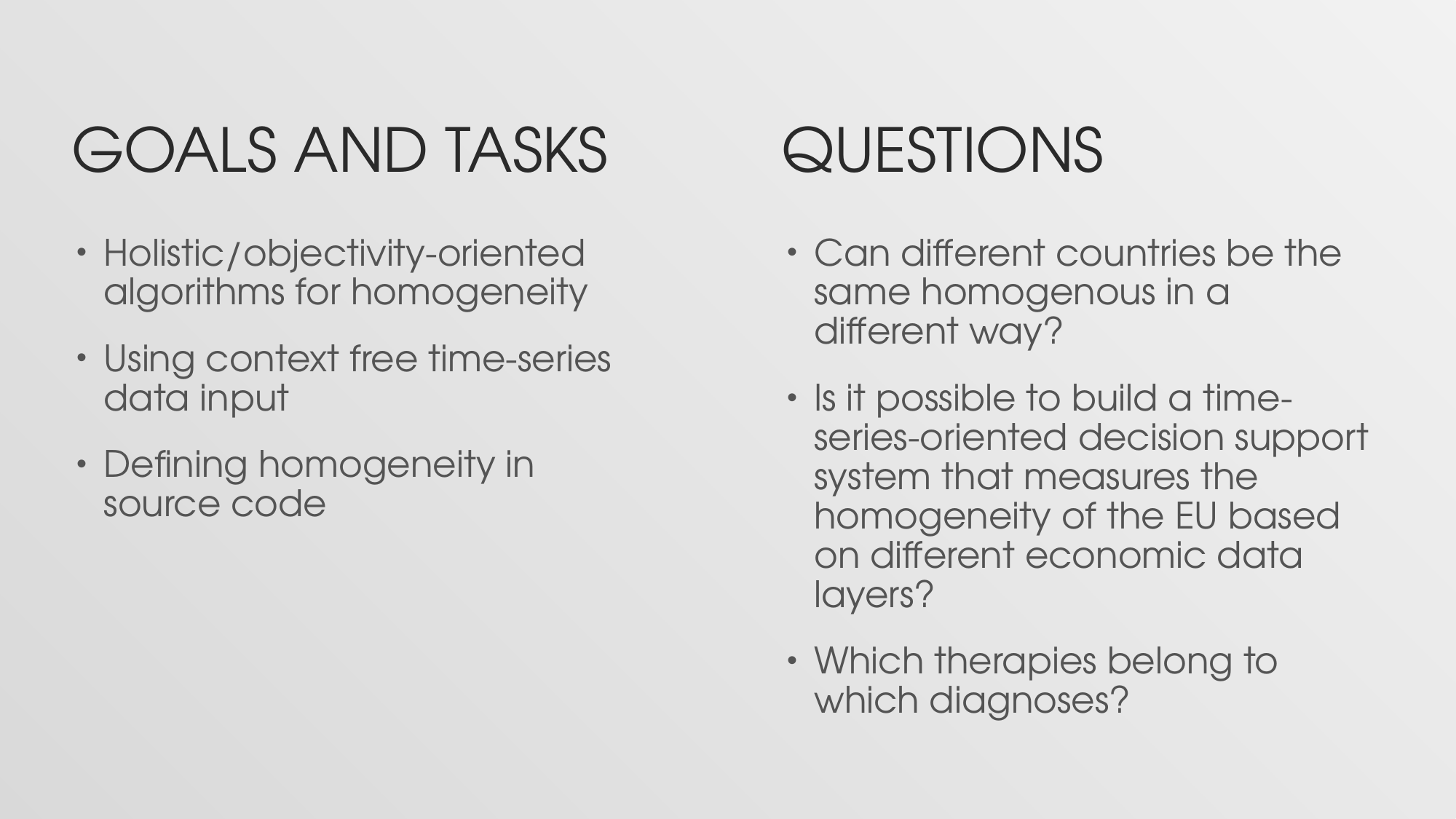

# Goals and tasks
Questions
Holistic/objectivity-oriented algorithms for homogeneity
Using context free time-series data input
Defining homogeneity in source code

Can different countries be the same homogenous in a different way?
Is it possible to build a time-series-oriented decision support system that measures the homogeneity of the EU based on different economic data layers?
Which therapies belong to which diagnoses?